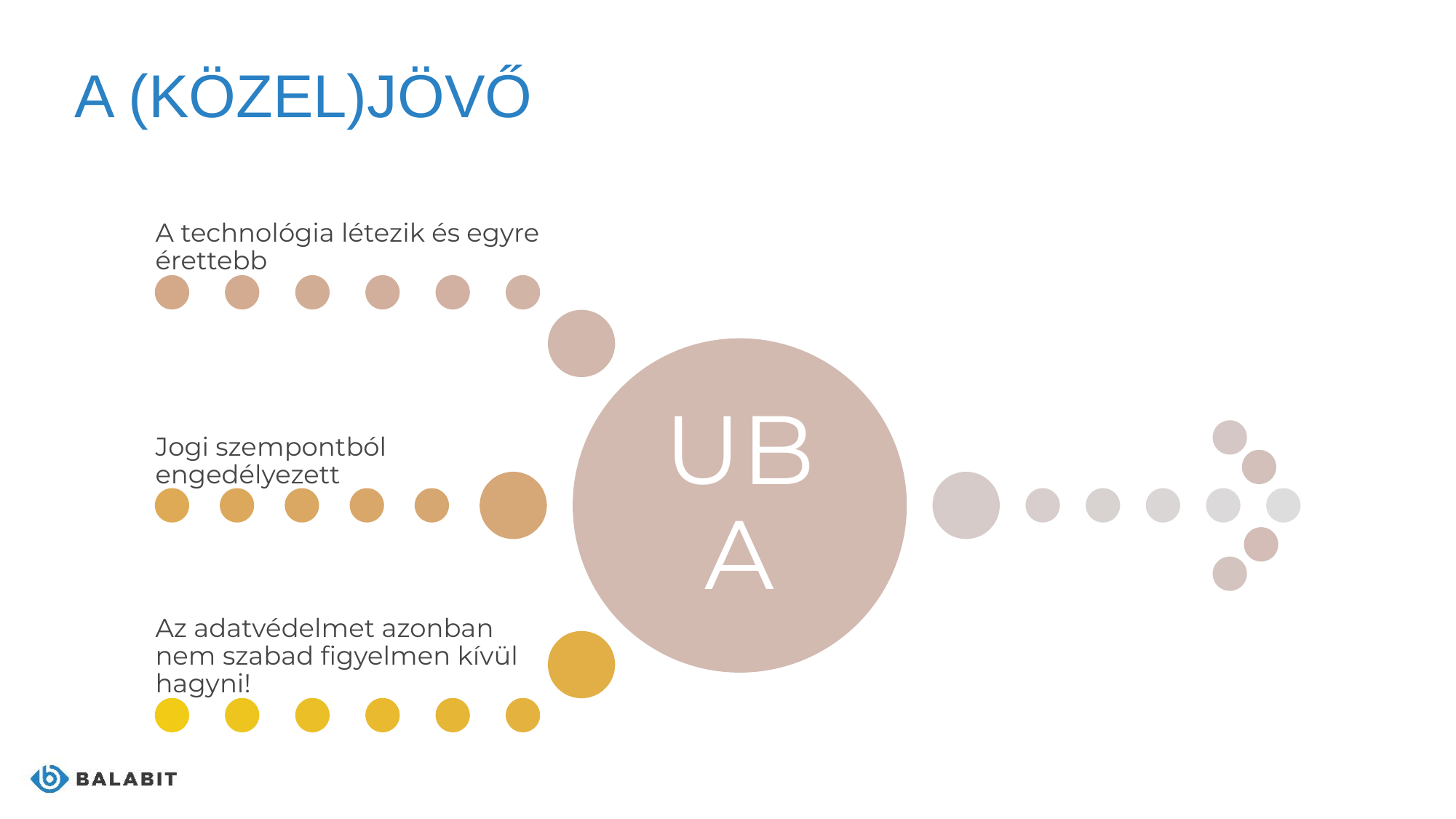

# A (közel)jövő
UBA
A technológia létezik és egyre érettebb
Jogi szempontból engedélyezett
Az adatvédelmet azonban nem szabad figyelmen kívül hagyni!